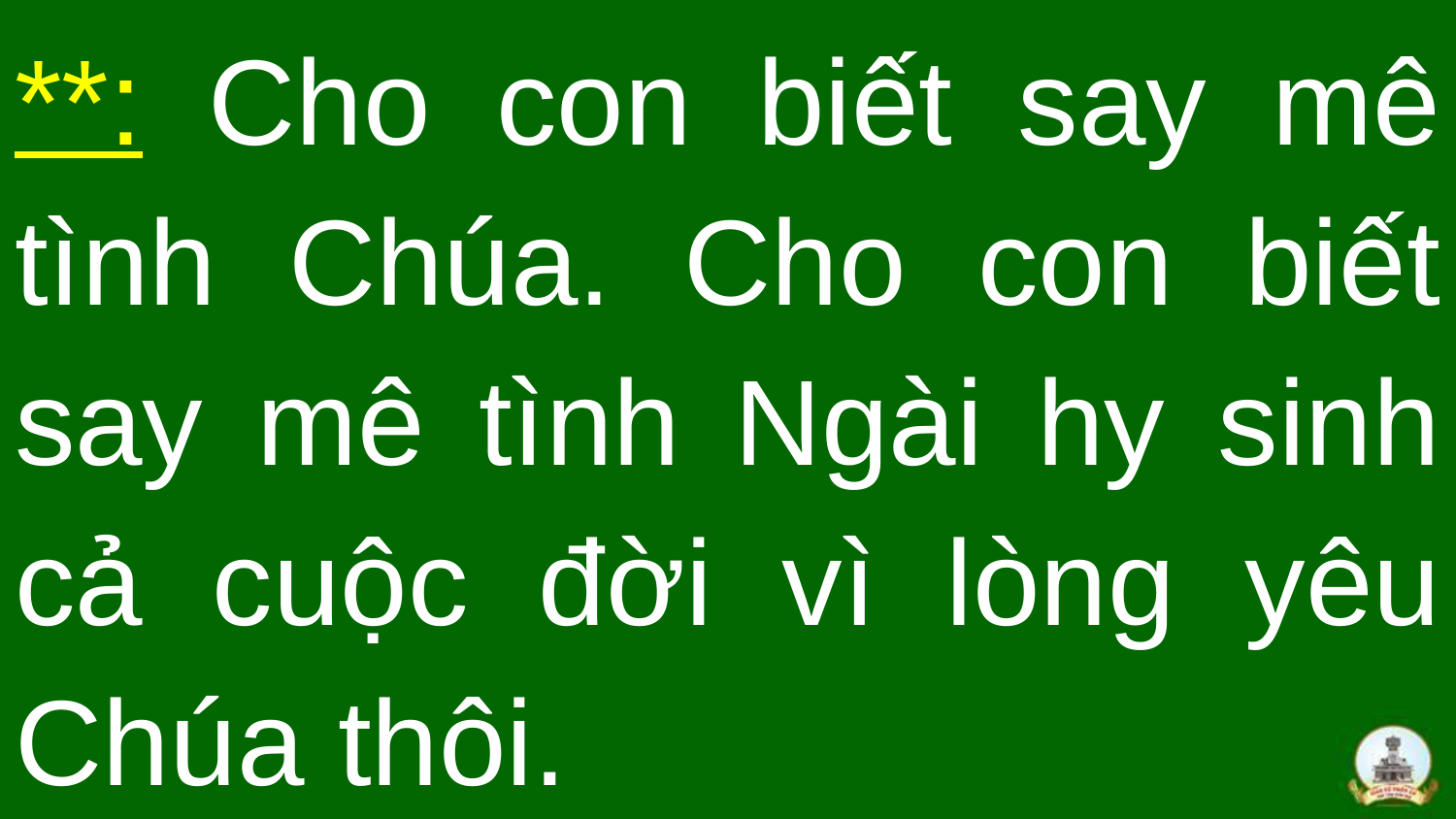

# **: Cho con biết say mê tình Chúa. Cho con biết say mê tình Ngài hy sinh cả cuộc đời vì lòng yêu Chúa thôi.